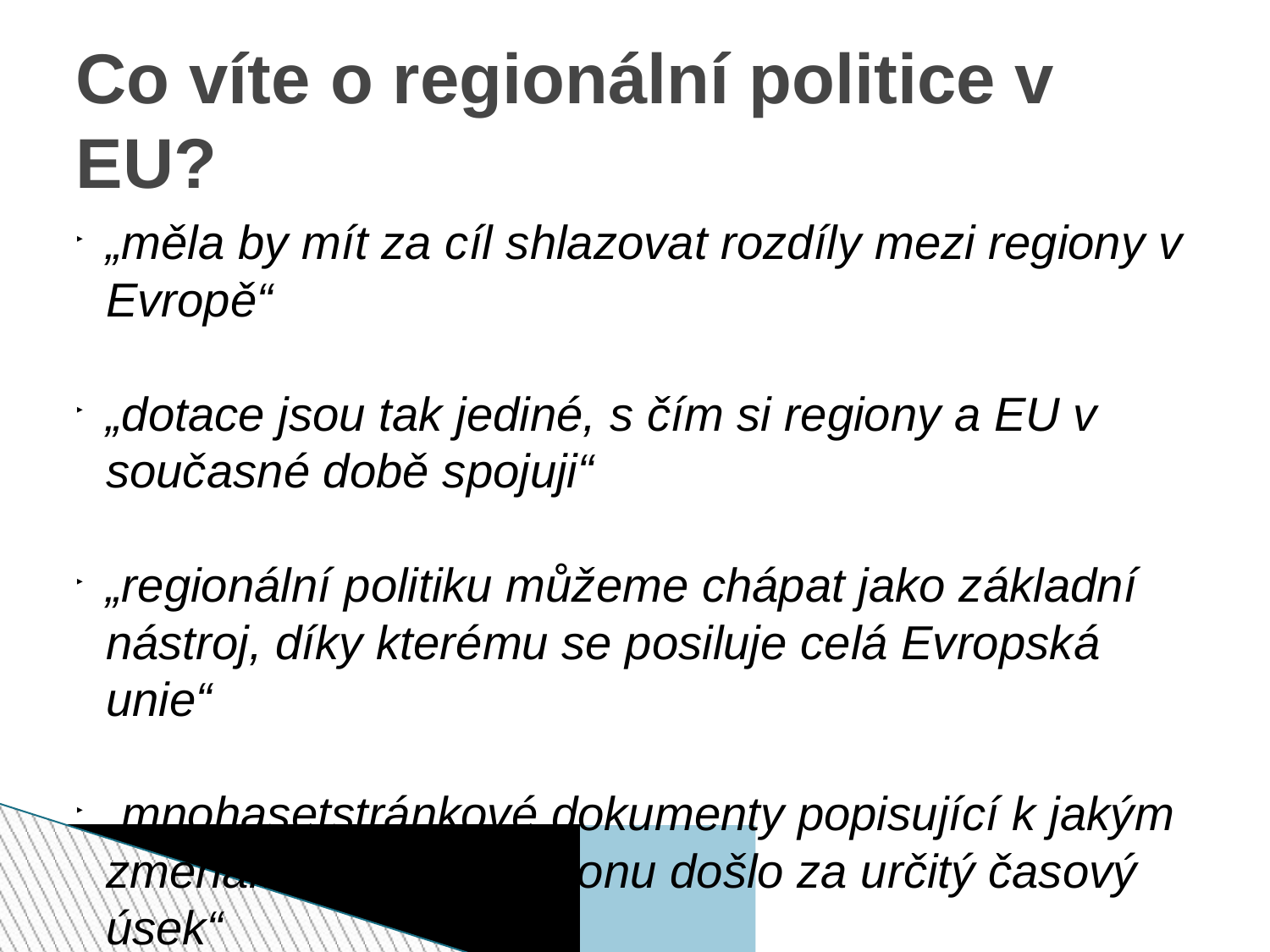

Co víte o regionální politice v EU?
„měla by mít za cíl shlazovat rozdíly mezi regiony v Evropě“

„dotace jsou tak jediné, s čím si regiony a EU v současné době spojuji“

„regionální politiku můžeme chápat jako základní nástroj, díky kterému se posiluje celá Evropská unie“

„mnohasetstránkové dokumenty popisující k jakým změnám v daném regionu došlo za určitý časový úsek“
„loga, obrázky a destičky, kdo že vlastně všechno platí“

„Evropská unie má svůj vlastní systém regionů různých úrovní (NUTS a LAU)“

„účelem je propojení všech evropských států, vytvoření velkého jednotného trhu a volný pohyb obyvatel“